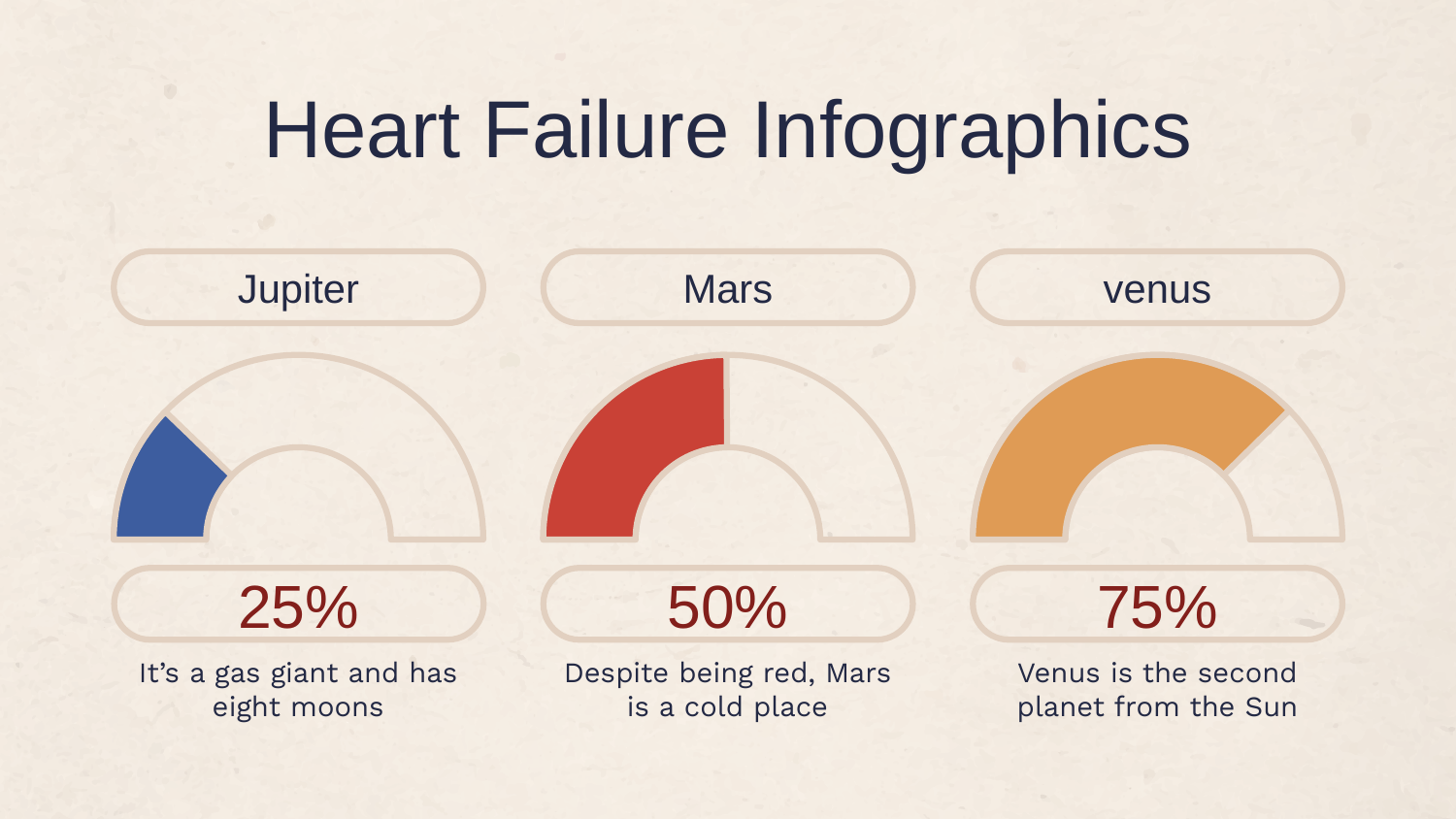

# Heart Failure Infographics
Jupiter
Mars
venus

25%
It’s a gas giant and has eight moons
50%
Despite being red, Mars is a cold place
75%
Venus is the second planet from the Sun